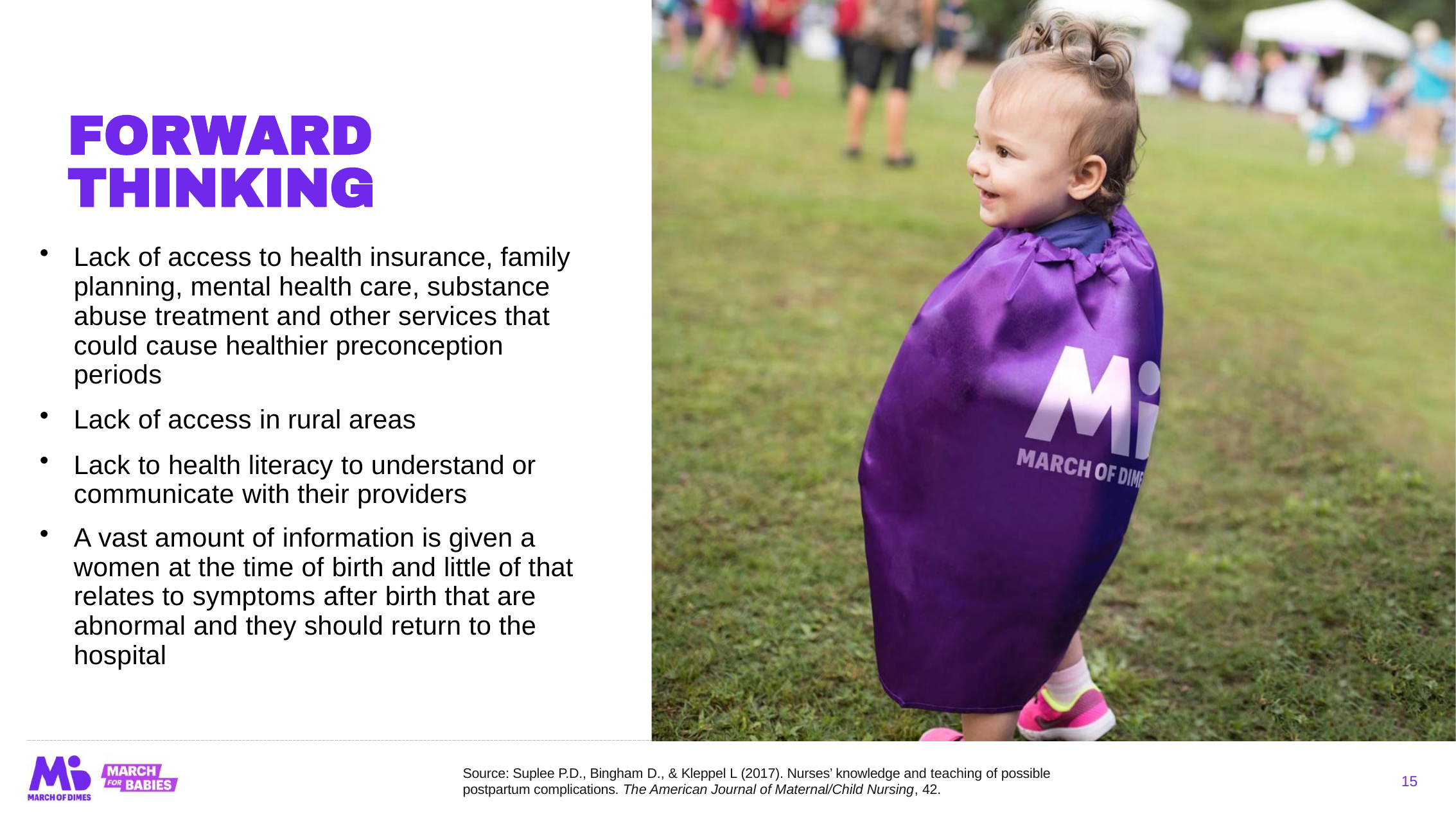

# FORWARD
THINKING
Lack of access to health insurance, family  planning, mental health care, substance  abuse treatment and other services that  could cause healthier preconception  periods
Lack of access in rural areas
Lack to health literacy to understand or  communicate with their providers
A vast amount of information is given a  women at the time of birth and little of that  relates to symptoms after birth that are  abnormal and they should return to the  hospital

Source: Suplee P.D., Bingham D., & Kleppel L (2017). Nurses’ knowledge and teaching of possible  postpartum complications. The American Journal of Maternal/Child Nursing, 42.
15